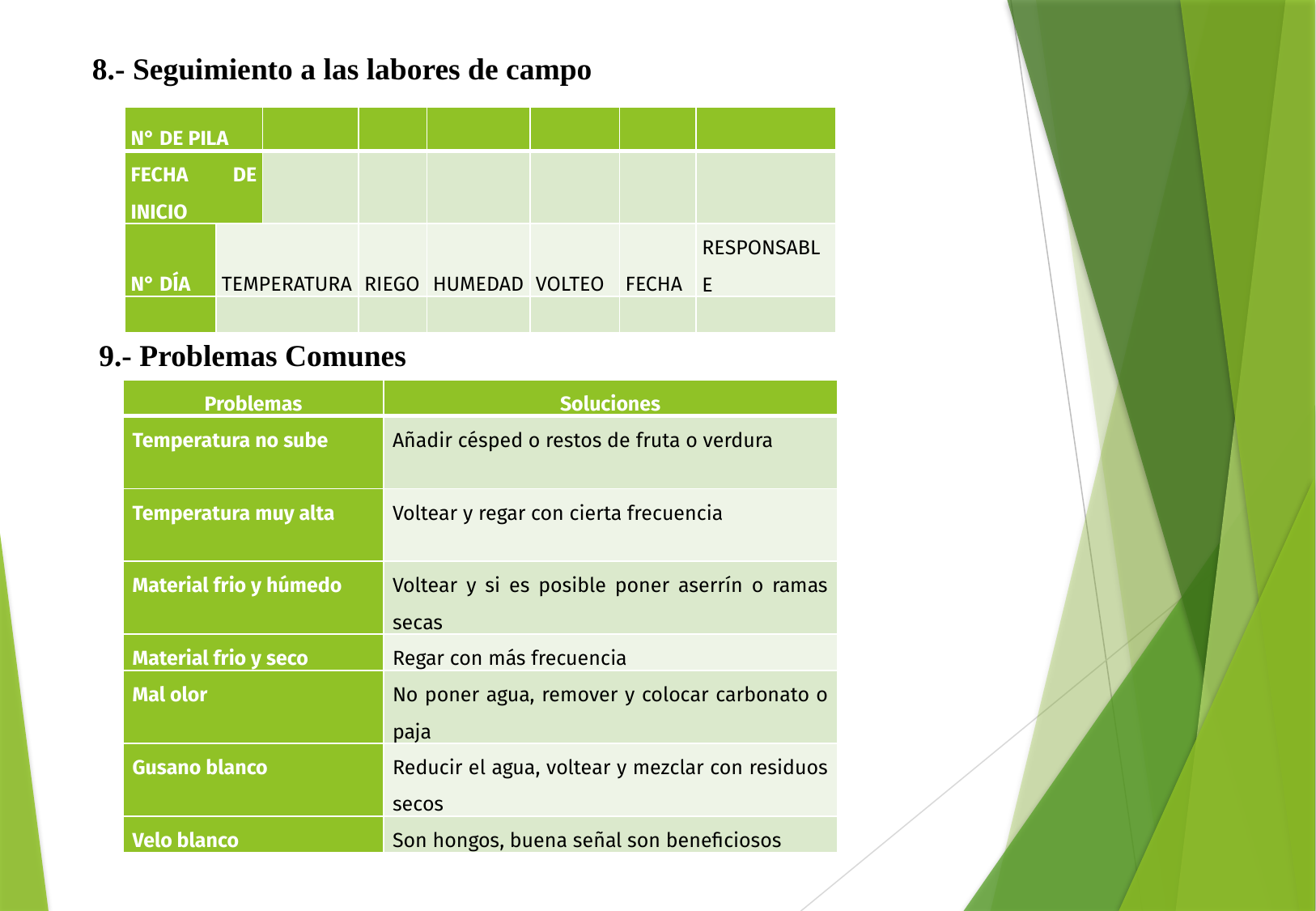

8.- Seguimiento a las labores de campo
| N° DE PILA |  |  |  |  |  |  |  |
| --- | --- | --- | --- | --- | --- | --- | --- |
| FECHA DE INICIO |  |  |  |  |  |  |  |
| N° DÍA | TEMPERATURA |  | RIEGO | HUMEDAD | VOLTEO | FECHA | RESPONSABLE |
|  |  |  |  |  |  |  |  |
9.- Problemas Comunes
| Problemas | Soluciones |
| --- | --- |
| Temperatura no sube | Añadir césped o restos de fruta o verdura |
| Temperatura muy alta | Voltear y regar con cierta frecuencia |
| Material frio y húmedo | Voltear y si es posible poner aserrín o ramas secas |
| Material frio y seco | Regar con más frecuencia |
| Mal olor | No poner agua, remover y colocar carbonato o paja |
| Gusano blanco | Reducir el agua, voltear y mezclar con residuos secos |
| Velo blanco | Son hongos, buena señal son beneficiosos |